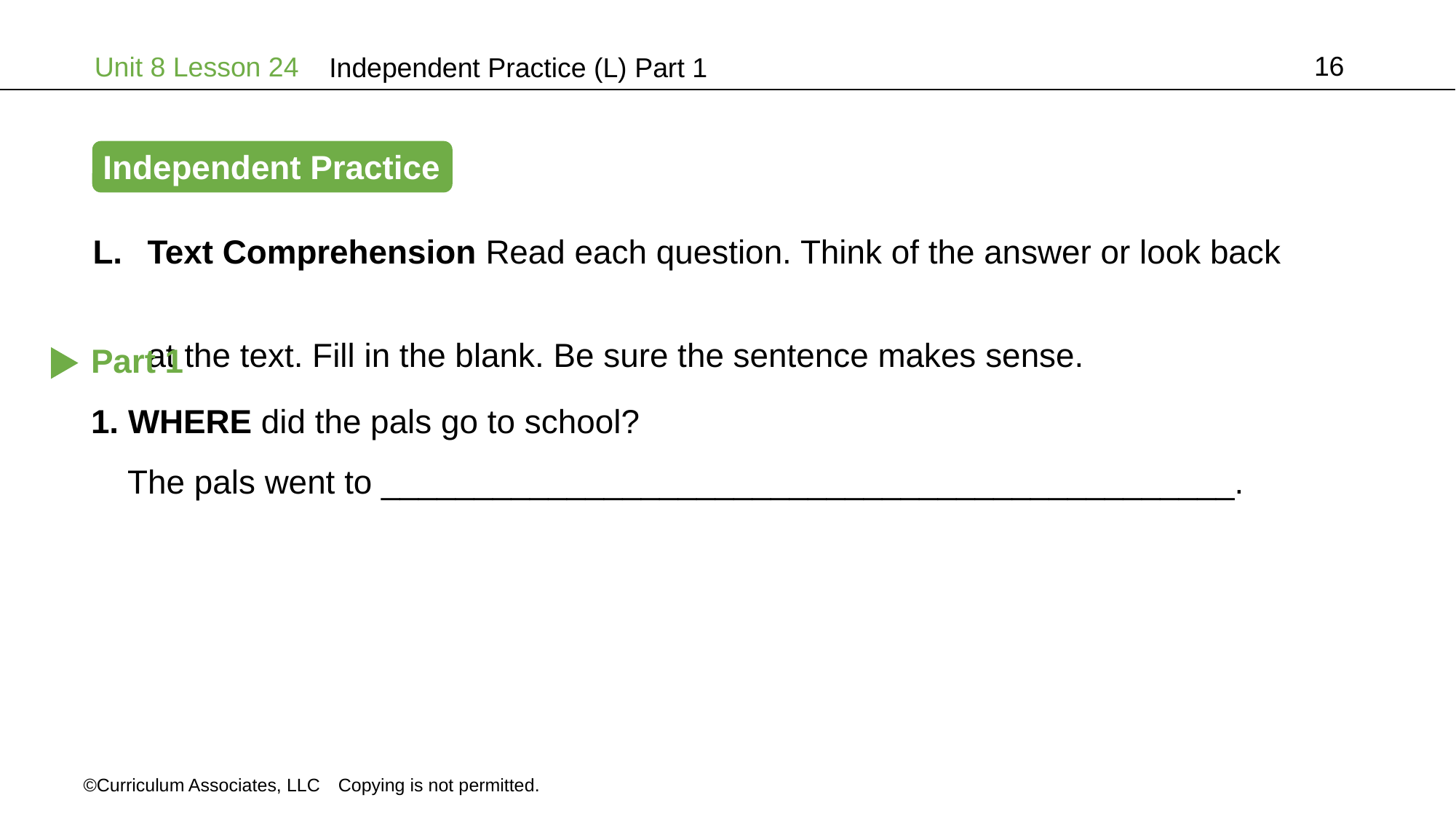

16
Independent Practice (L) Part 1
Independent Practice

Text Comprehension Read each question. Think of the answer or look back
at the text. Fill in the blank. Be sure the sentence makes sense.
Part 1

1. WHERE did the pals go to school?
    The pals went to ______________________________________________.